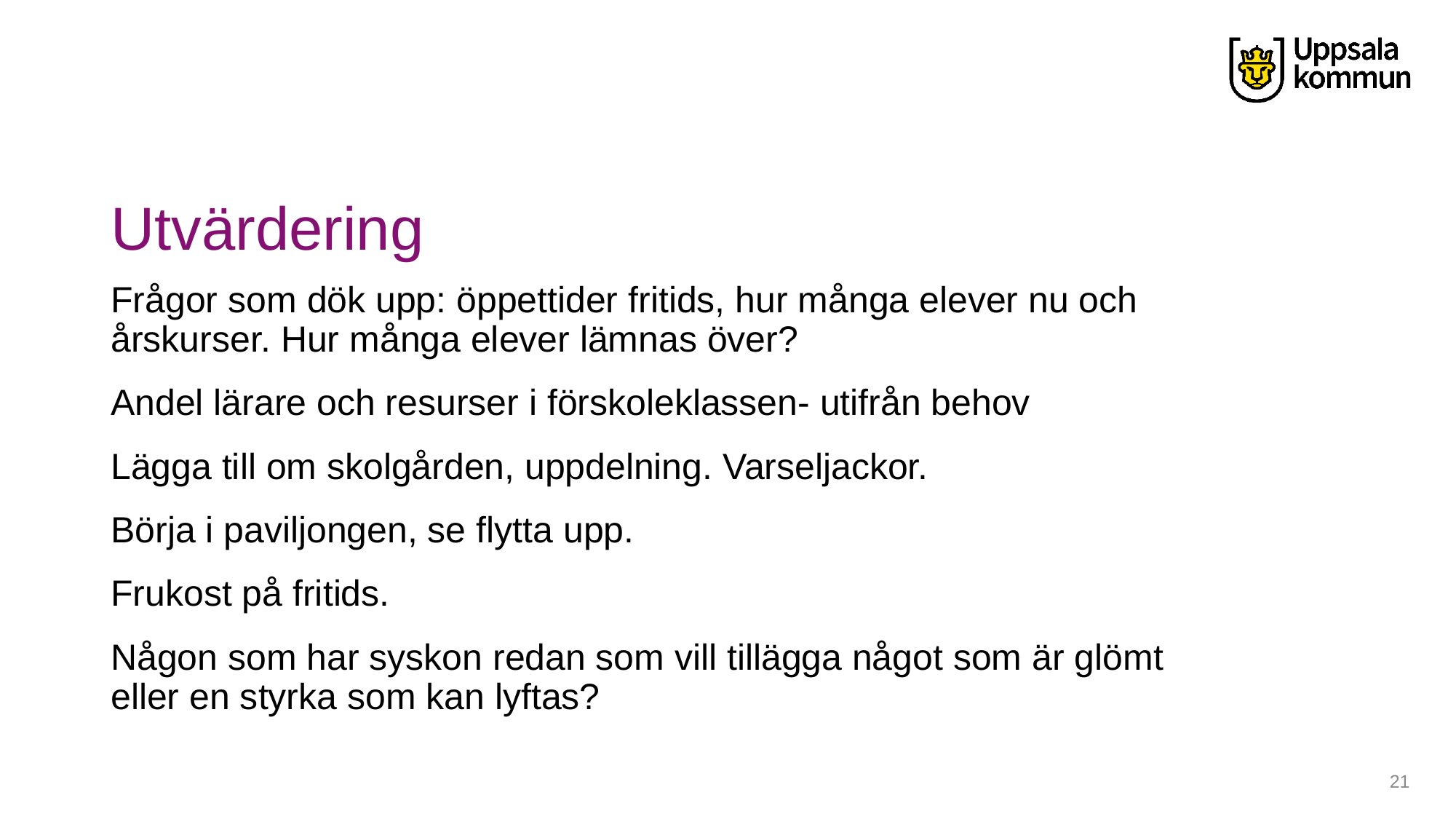

# Utvärdering
Frågor som dök upp: öppettider fritids, hur många elever nu och årskurser. Hur många elever lämnas över?
Andel lärare och resurser i förskoleklassen- utifrån behov
Lägga till om skolgården, uppdelning. Varseljackor.
Börja i paviljongen, se flytta upp.
Frukost på fritids.
Någon som har syskon redan som vill tillägga något som är glömt eller en styrka som kan lyftas?
21